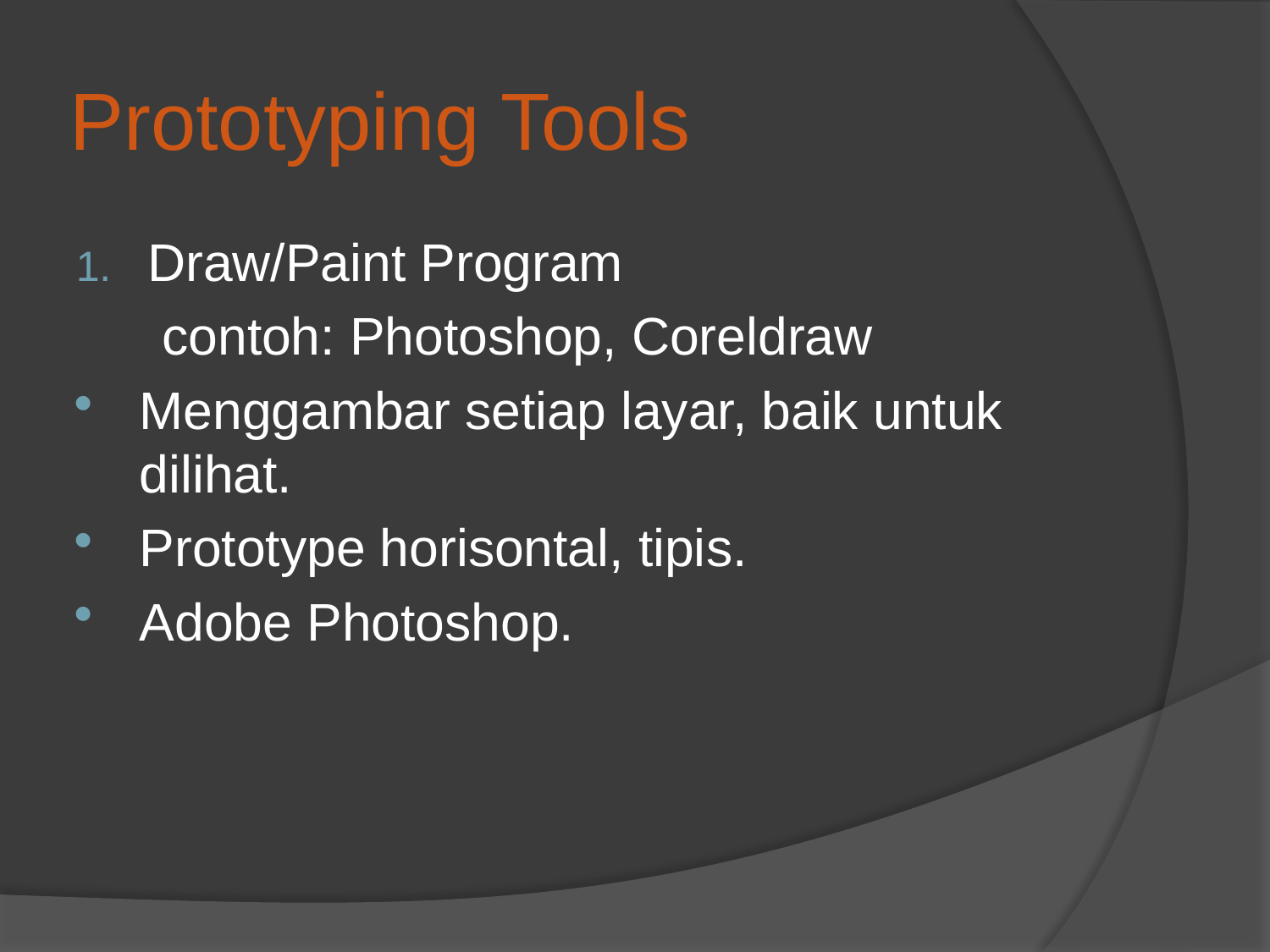

# Prototyping Tools
Draw/Paint Program
	 contoh: Photoshop, Coreldraw
Menggambar setiap layar, baik untuk dilihat.
Prototype horisontal, tipis.
Adobe Photoshop.